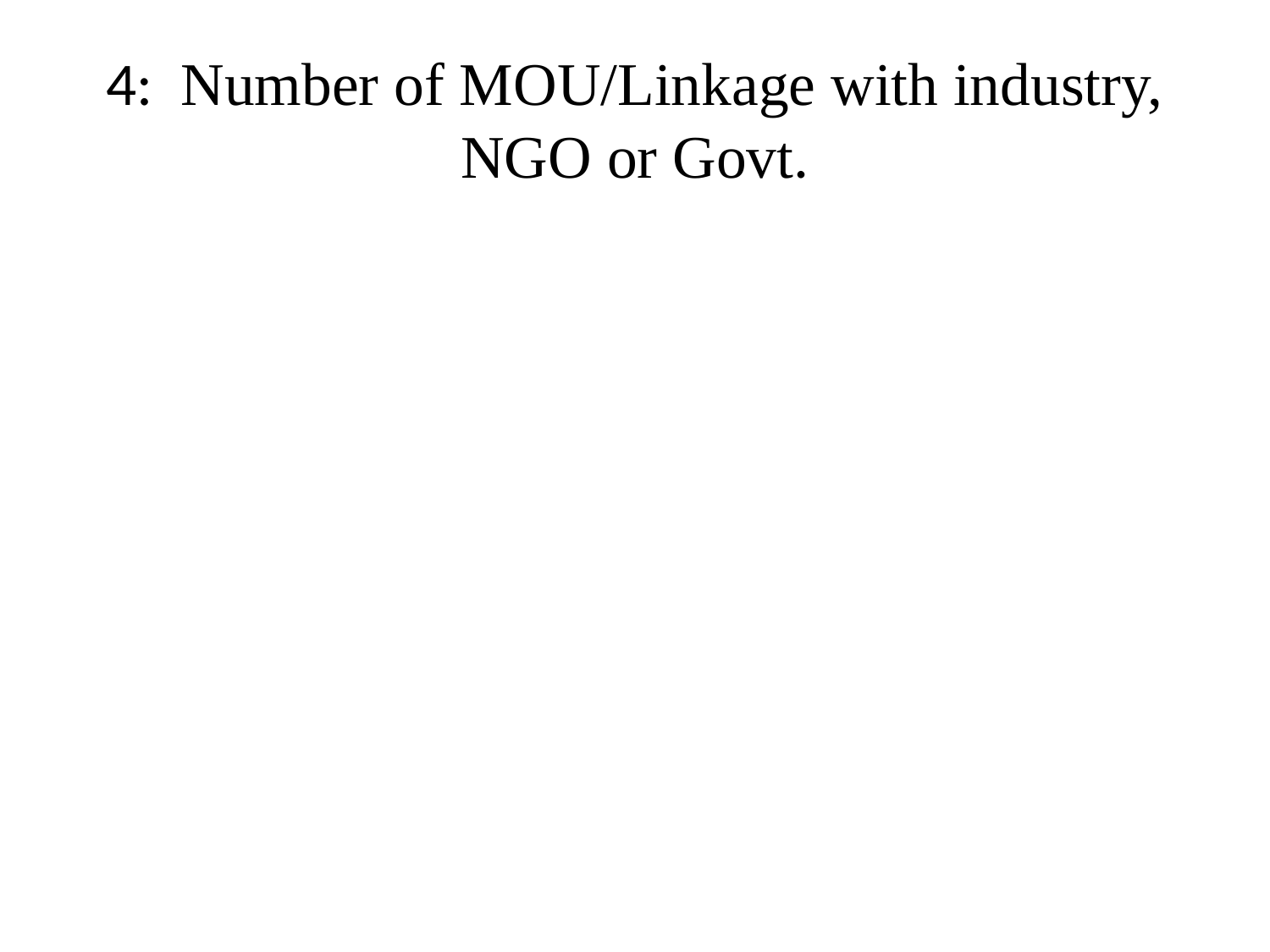

# 4:  Number of MOU/Linkage with industry, NGO or Govt.